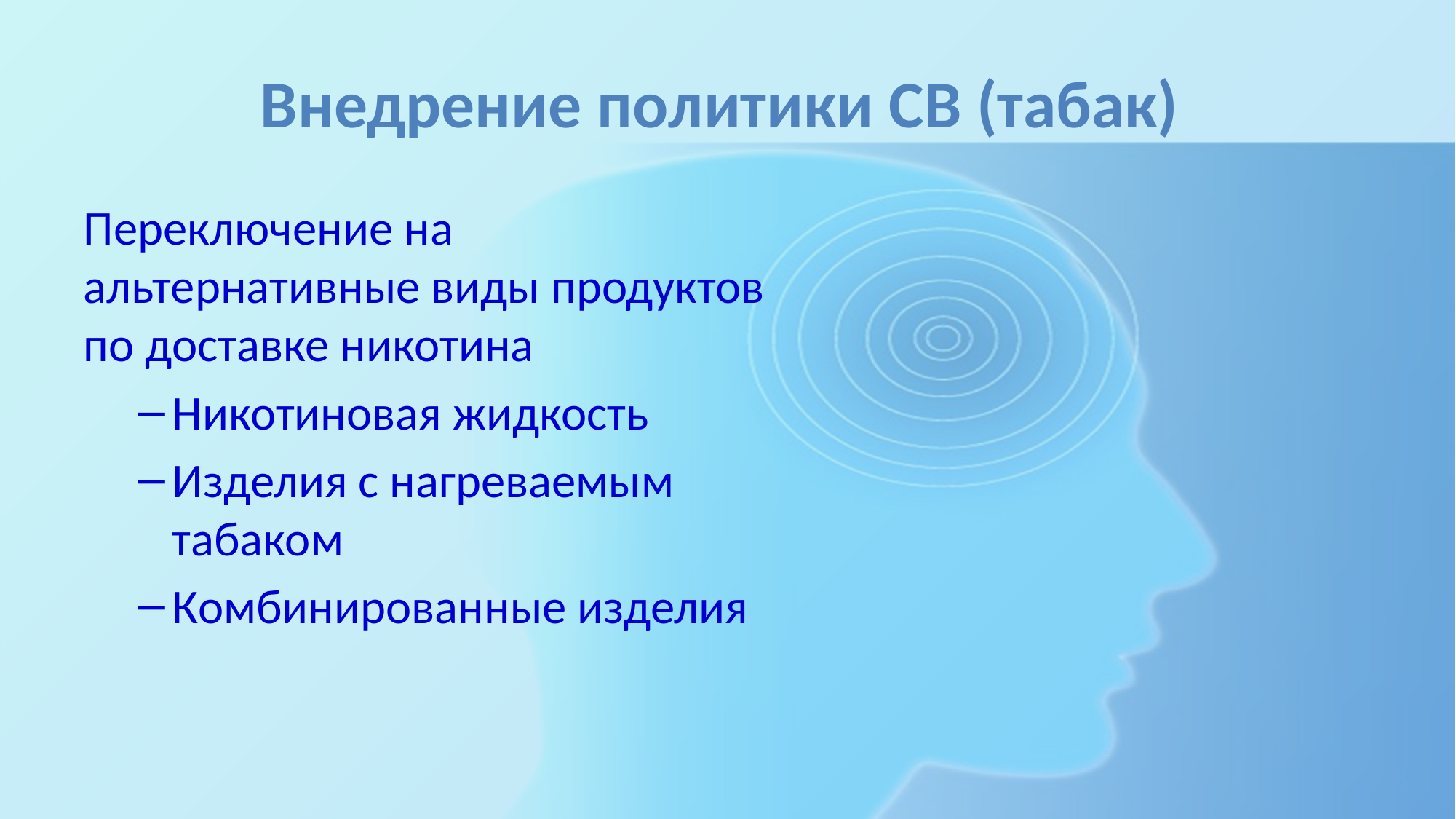

# Внедрение политики СВ (табак)
Переключение на альтернативные виды продуктов по доставке никотина
Никотиновая жидкость
Изделия с нагреваемым табаком
Комбинированные изделия